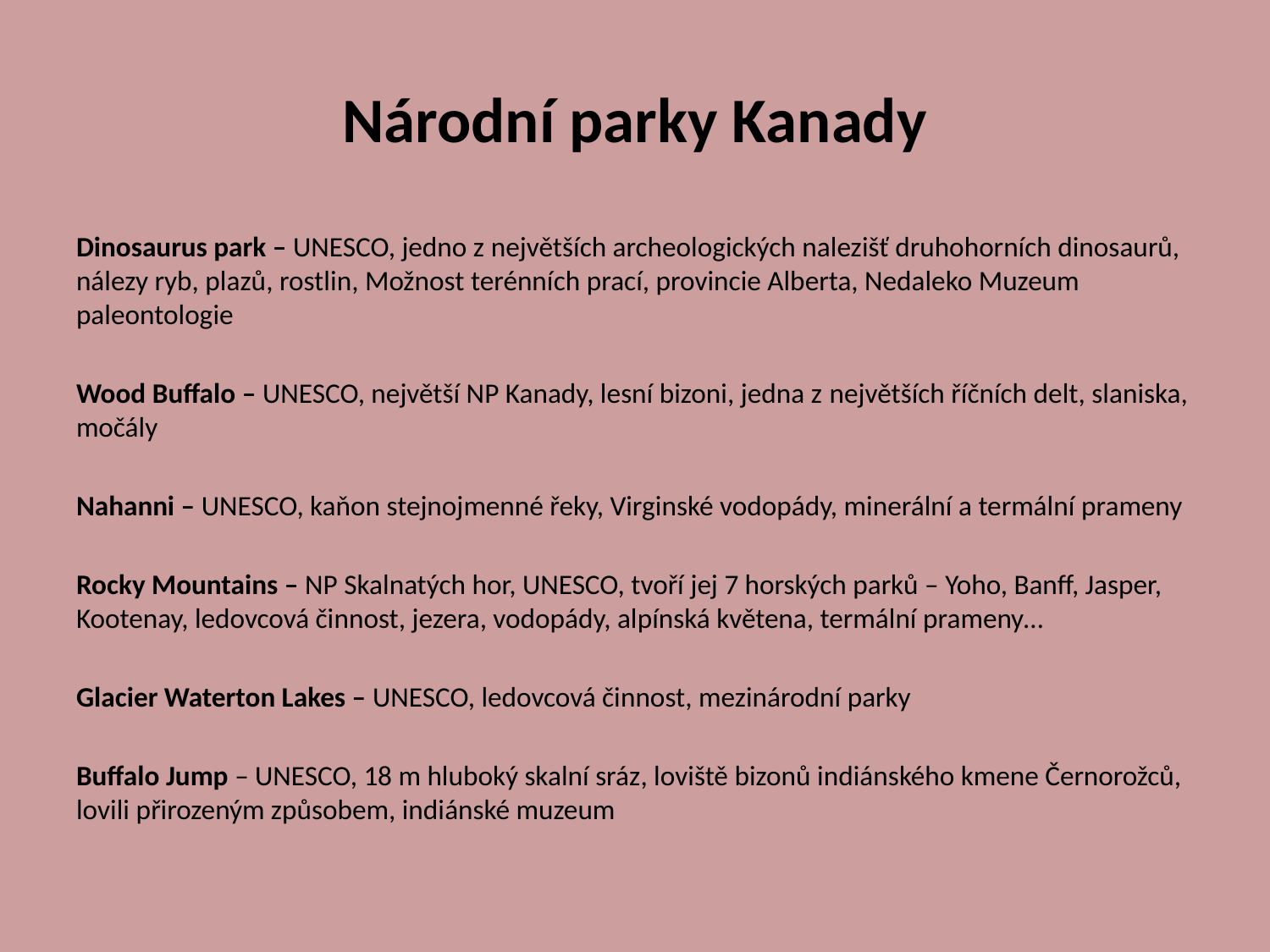

# Národní parky Kanady
Dinosaurus park – UNESCO, jedno z největších archeologických nalezišť druhohorních dinosaurů, nálezy ryb, plazů, rostlin, Možnost terénních prací, provincie Alberta, Nedaleko Muzeum paleontologie

Wood Buffalo – UNESCO, největší NP Kanady, lesní bizoni, jedna z největších říčních delt, slaniska, močály

Nahanni – UNESCO, kaňon stejnojmenné řeky, Virginské vodopády, minerální a termální prameny

Rocky Mountains – NP Skalnatých hor, UNESCO, tvoří jej 7 horských parků – Yoho, Banff, Jasper, Kootenay, ledovcová činnost, jezera, vodopády, alpínská květena, termální prameny…

Glacier Waterton Lakes – UNESCO, ledovcová činnost, mezinárodní parky

Buffalo Jump – UNESCO, 18 m hluboký skalní sráz, loviště bizonů indiánského kmene Černorožců, lovili přirozeným způsobem, indiánské muzeum